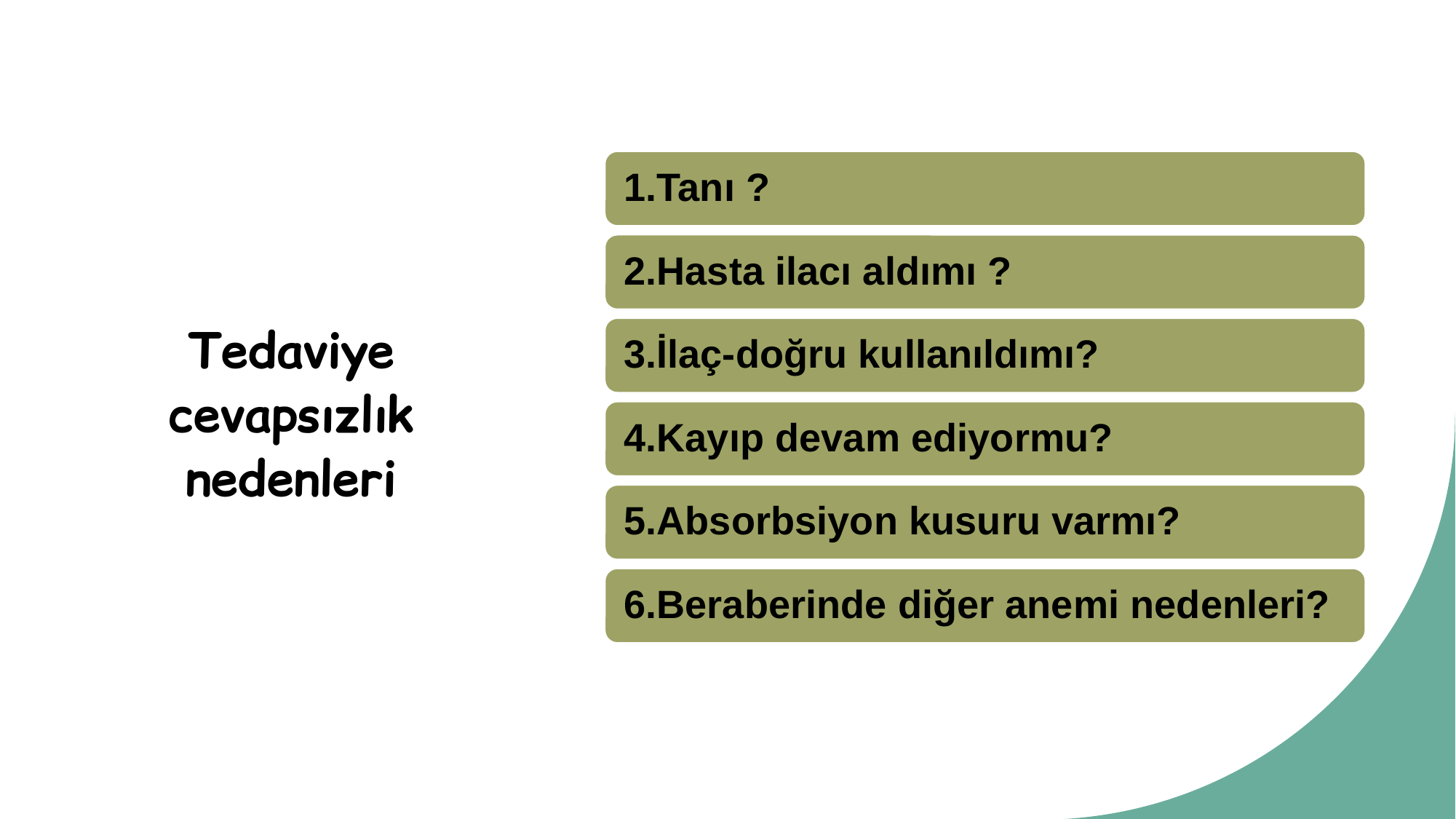

1.Tanı ?
2.Hasta ilacı aldımı ?
3.İlaç-doğru kullanıldımı?
4.Kayıp devam ediyormu?
5.Absorbsiyon kusuru varmı?
6.Beraberinde diğer anemi nedenleri?
# Tedaviye cevapsızlık nedenleri